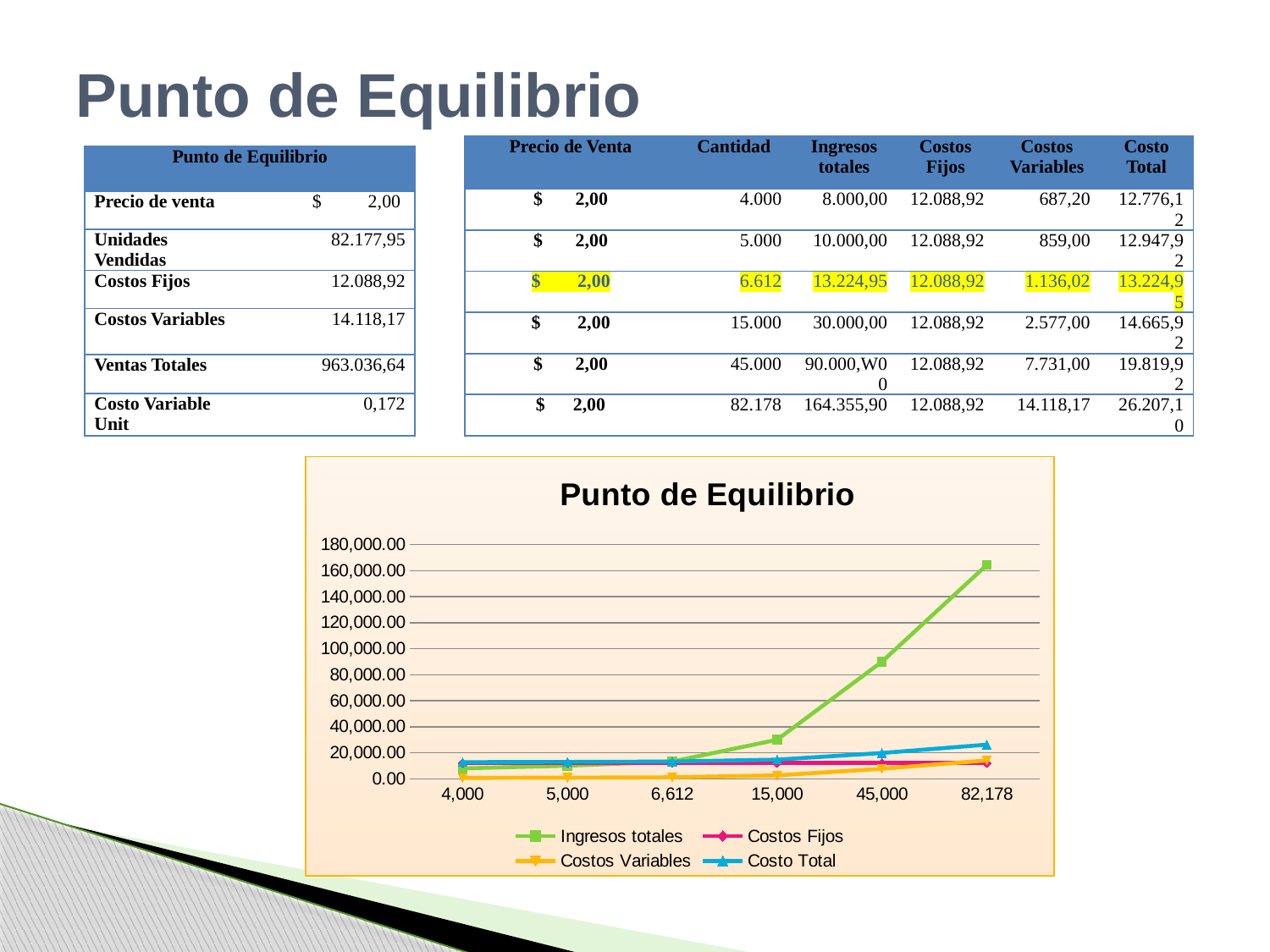

# Punto de Equilibrio
| Precio de Venta | Cantidad | Ingresos totales | Costos Fijos | Costos Variables | Costo Total |
| --- | --- | --- | --- | --- | --- |
| $ 2,00 | 4.000 | 8.000,00 | 12.088,92 | 687,20 | 12.776,12 |
| $ 2,00 | 5.000 | 10.000,00 | 12.088,92 | 859,00 | 12.947,92 |
| $ 2,00 | 6.612 | 13.224,95 | 12.088,92 | 1.136,02 | 13.224,95 |
| $ 2,00 | 15.000 | 30.000,00 | 12.088,92 | 2.577,00 | 14.665,92 |
| $ 2,00 | 45.000 | 90.000,W00 | 12.088,92 | 7.731,00 | 19.819,92 |
| $ 2,00 | 82.178 | 164.355,90 | 12.088,92 | 14.118,17 | 26.207,10 |
| Punto de Equilibrio |  |
| --- | --- |
| Precio de venta | $ 2,00 |
| Unidades Vendidas | 82.177,95 |
| Costos Fijos | 12.088,92 |
| Costos Variables | 14.118,17 |
| Ventas Totales | 963.036,64 |
| Costo Variable Unit | 0,172 |

### Chart: Punto de Equilibrio

| Category | Ingresos totales | Costos Fijos | Costos Variables | Costo Total |
|---|---|---|---|---|
| 4000 | 8000.0 | 12088.92443408 | 687.2000072727274 | 12776.124441352733 |
| 5000 | 10000.0 | 12088.92443408 | 859.000009090909 | 12947.92444317091 |
| 6612.4737151857989 | 13224.947430371602 | 12088.92443408 | 1136.0229962915998 | 13224.947430371602 |
| 15000 | 30000.0 | 12088.92443408 | 2577.000027272727 | 14665.92446135273 |
| 45000 | 90000.0 | 12088.92443408 | 7731.000081818182 | 19819.924515898176 |
| 82177.949323736582 | 164355.89864747316 | 12088.92443408 | 14118.171843232401 | 26207.096277312394 |